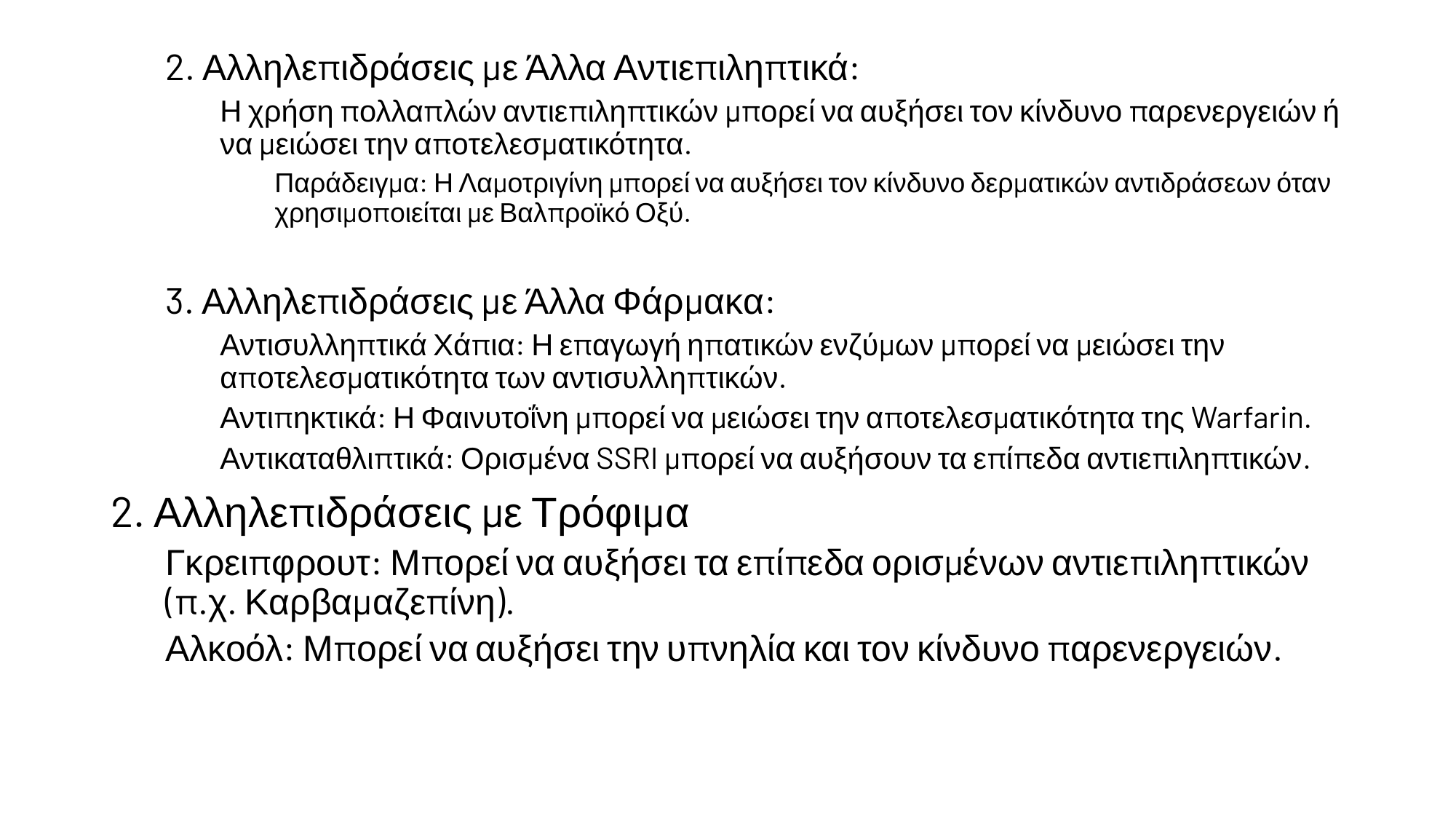

2. Αλληλεπιδράσεις με Άλλα Αντιεπιληπτικά:
Η χρήση πολλαπλών αντιεπιληπτικών μπορεί να αυξήσει τον κίνδυνο παρενεργειών ή να μειώσει την αποτελεσματικότητα.
Παράδειγμα: Η Λαμοτριγίνη μπορεί να αυξήσει τον κίνδυνο δερματικών αντιδράσεων όταν χρησιμοποιείται με Βαλπροϊκό Οξύ.

3. Αλληλεπιδράσεις με Άλλα Φάρμακα:
Αντισυλληπτικά Χάπια: Η επαγωγή ηπατικών ενζύμων μπορεί να μειώσει την αποτελεσματικότητα των αντισυλληπτικών.
Αντιπηκτικά: Η Φαινυτοΐνη μπορεί να μειώσει την αποτελεσματικότητα της Warfarin.
Αντικαταθλιπτικά: Ορισμένα SSRI μπορεί να αυξήσουν τα επίπεδα αντιεπιληπτικών.
2. Αλληλεπιδράσεις με Τρόφιμα
Γκρειπφρουτ: Μπορεί να αυξήσει τα επίπεδα ορισμένων αντιεπιληπτικών (π.χ. Καρβαμαζεπίνη).
Αλκοόλ: Μπορεί να αυξήσει την υπνηλία και τον κίνδυνο παρενεργειών.